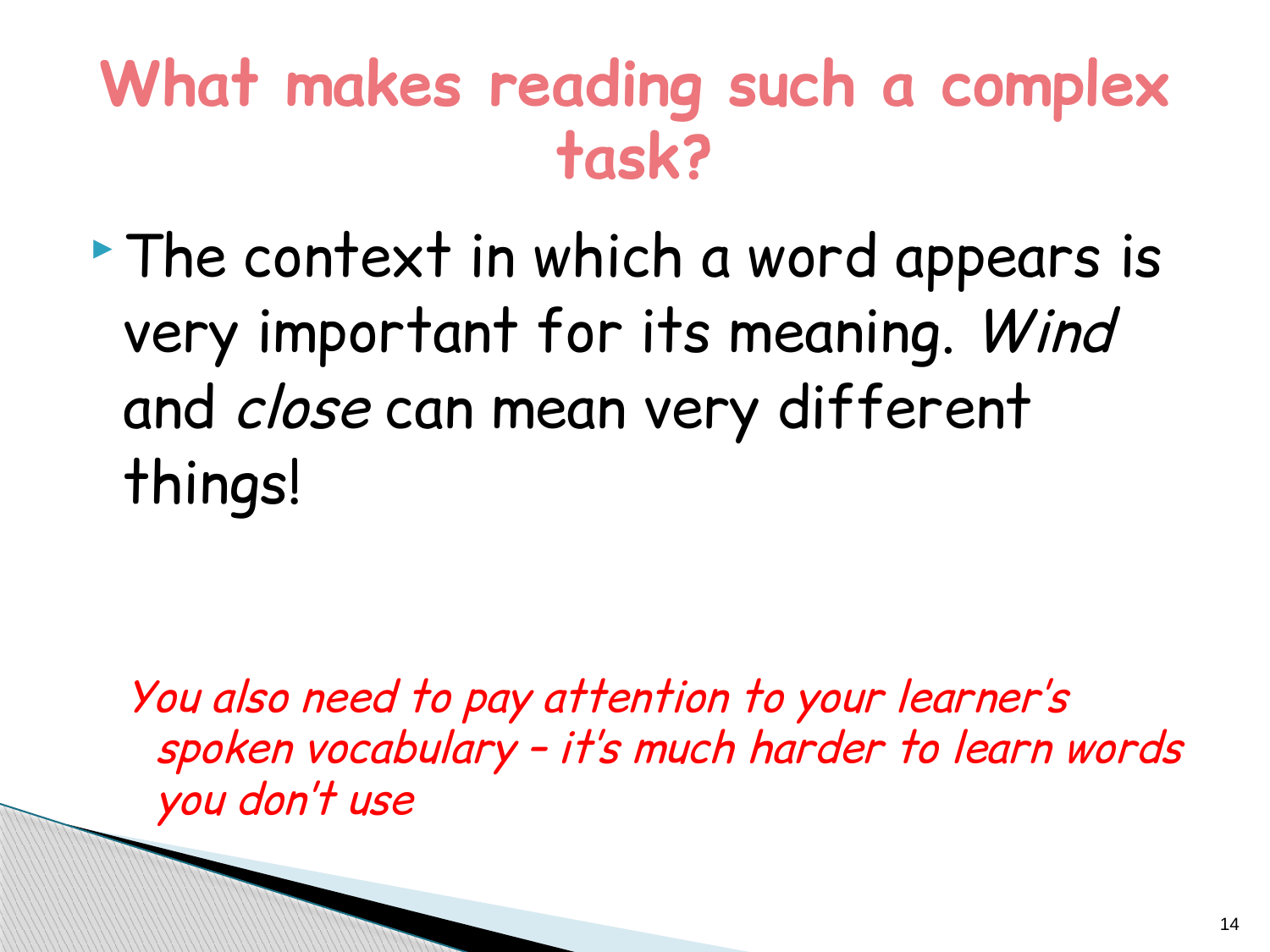

# What makes reading such a complex task?
The context in which a word appears is very important for its meaning. Wind and close can mean very different things!

You also need to pay attention to your learner’s spoken vocabulary – it’s much harder to learn words you don’t use

14